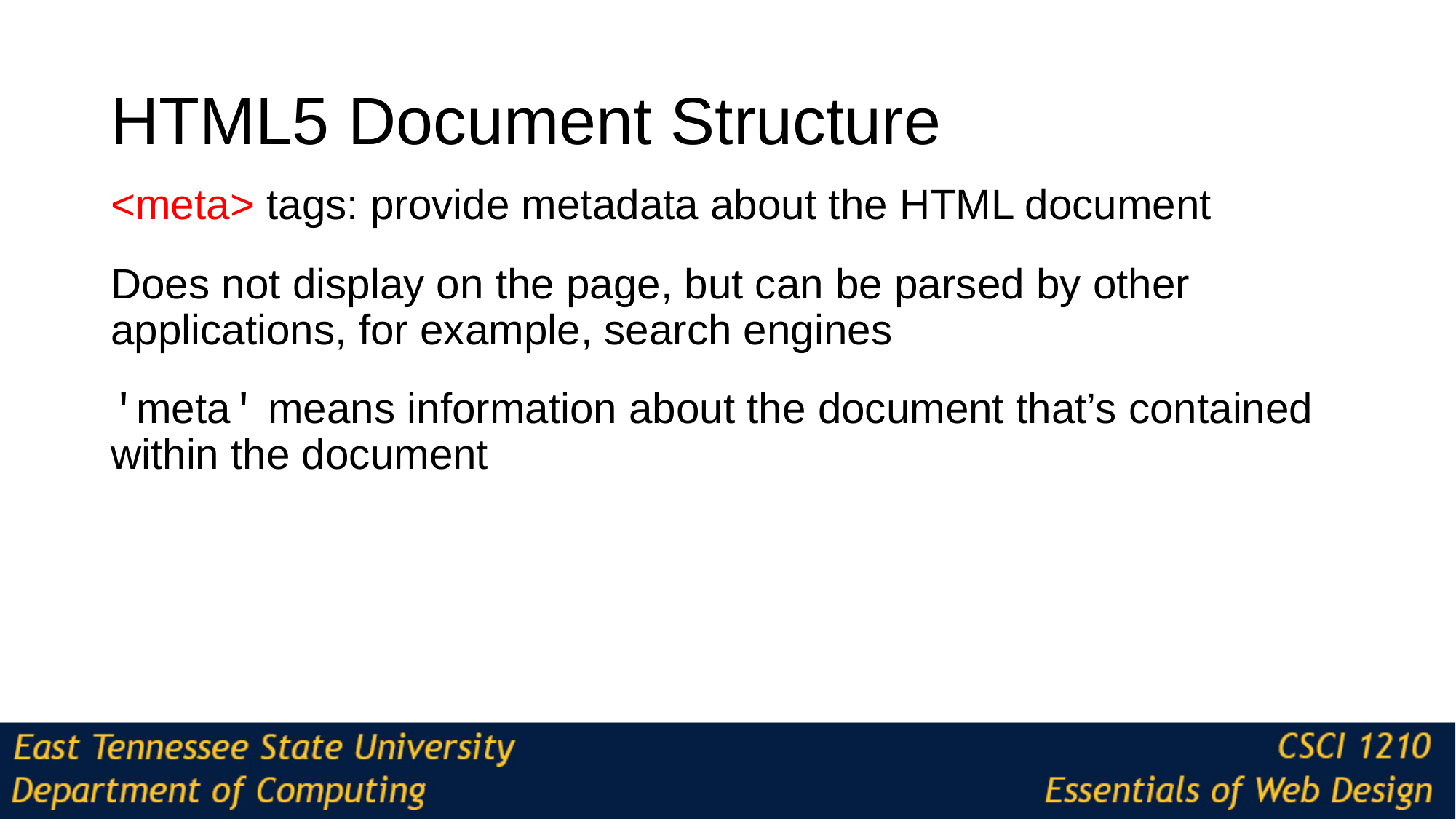

# HTML5 Document Structure
<meta> tags: provide metadata about the HTML document
Does not display on the page, but can be parsed by other applications, for example, search engines
'meta' means information about the document that’s contained within the document